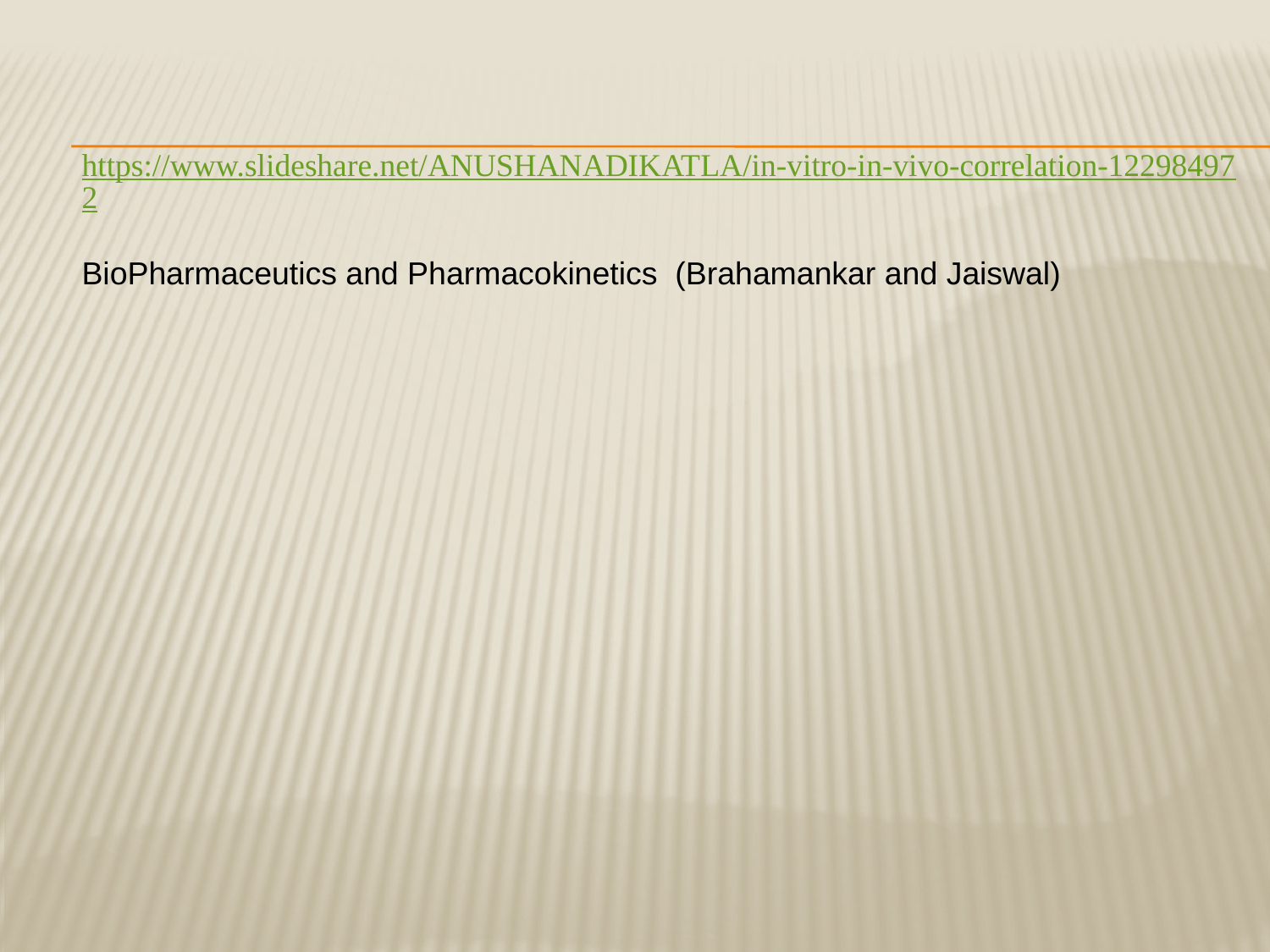

https://www.slideshare.net/ANUSHANADIKATLA/in-vitro-in-vivo-correlation-122984972

BioPharmaceutics and Pharmacokinetics  (Brahamankar and Jaiswal)